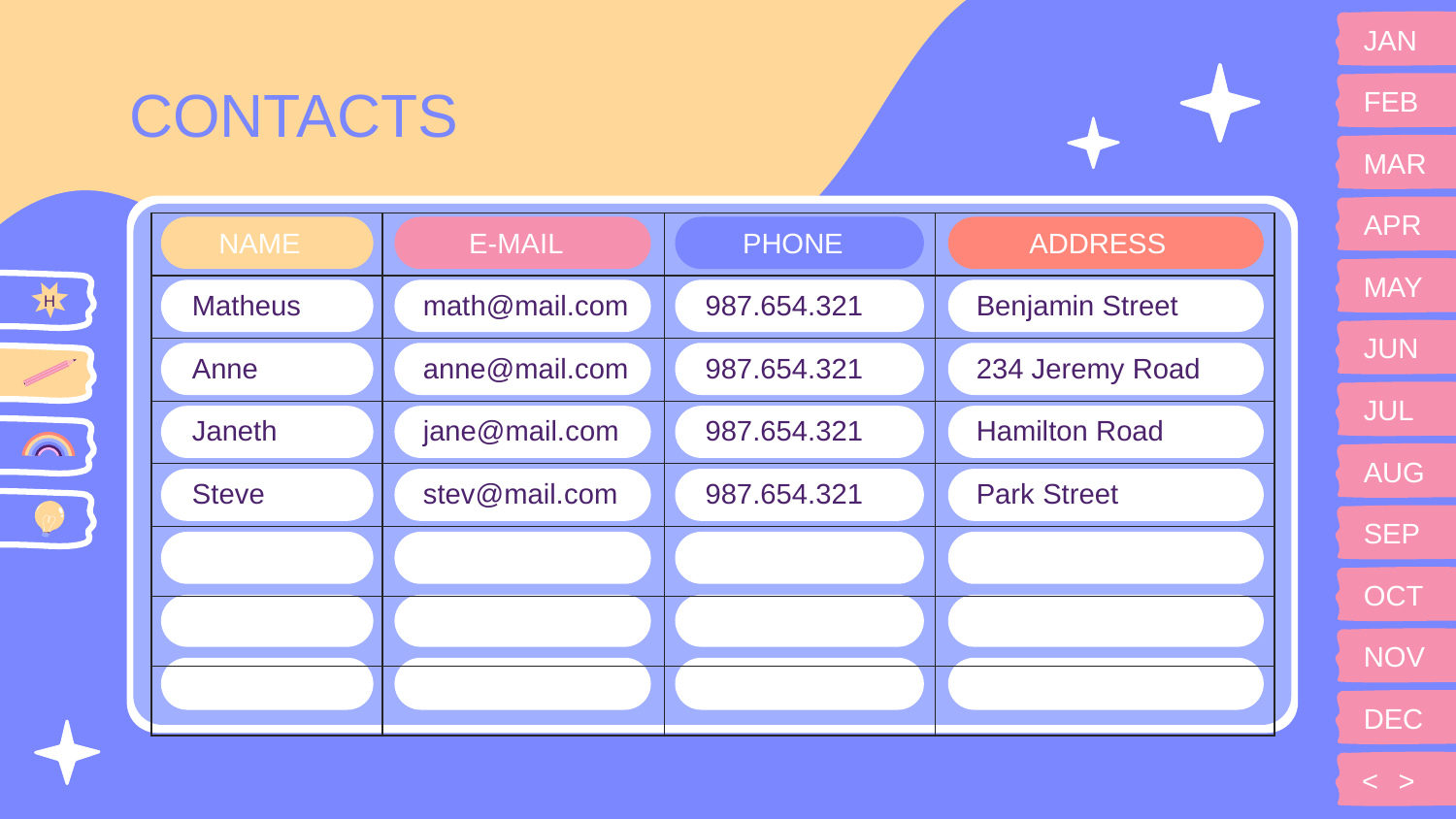

JAN
# CONTACTS
FEB
MAR
APR

| NAME | E-MAIL | PHONE | ADDRESS |
| --- | --- | --- | --- |
| Matheus | math@mail.com | 987.654.321 | Benjamin Street |
| Anne | anne@mail.com | 987.654.321 | 234 Jeremy Road |
| Janeth | jane@mail.com | 987.654.321 | Hamilton Road |
| Steve | stev@mail.com | 987.654.321 | Park Street |
|  |  |  |  |
|  |  |  |  |
|  |  |  |  |

MAY

H
JUN

JUL

AUG

SEP
OCT
NOV
DEC

<
>